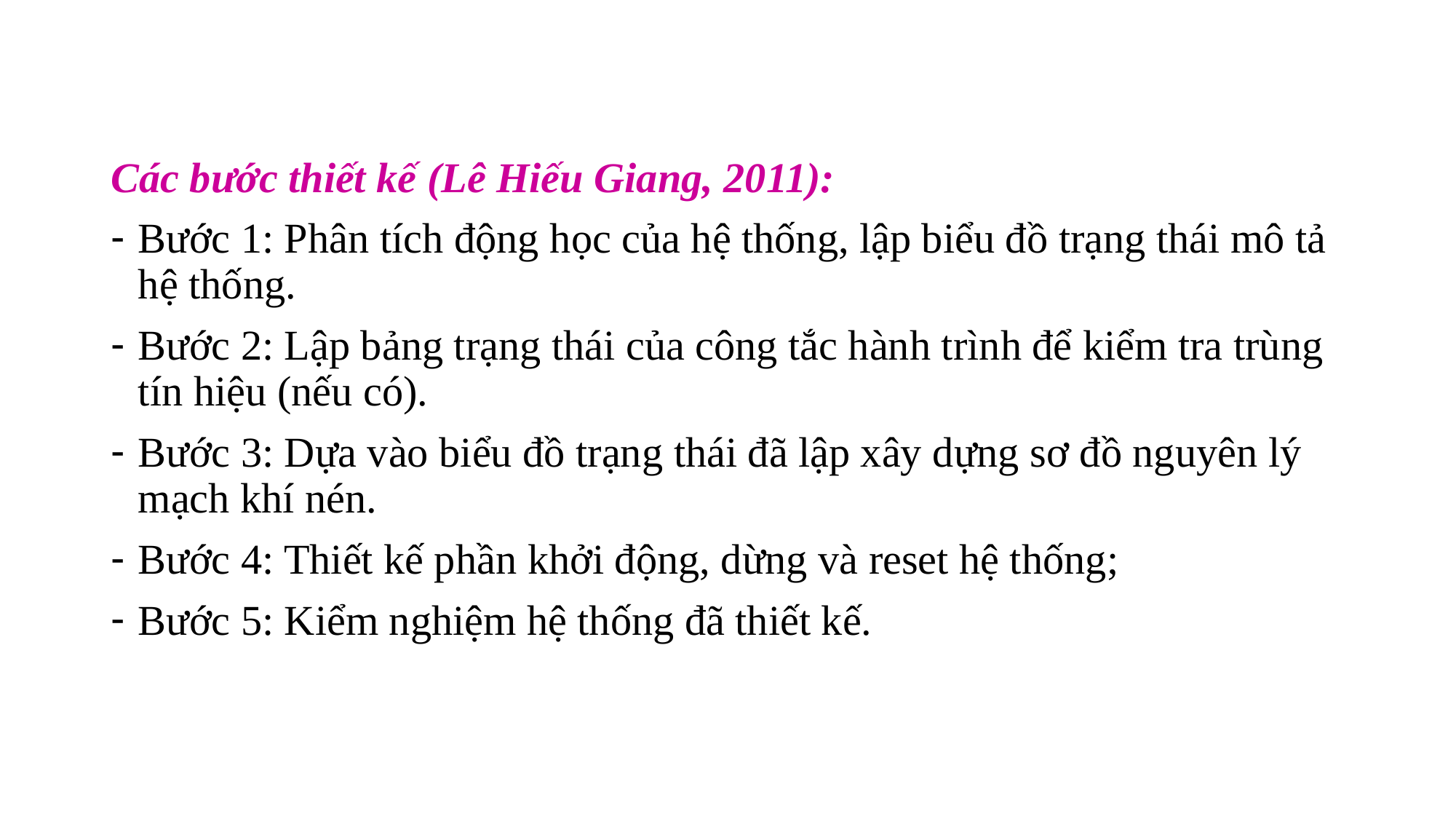

Các bước thiết kế (Lê Hiếu Giang, 2011):
Bước 1: Phân tích động học của hệ thống, lập biểu đồ trạng thái mô tả hệ thống.
Bước 2: Lập bảng trạng thái của công tắc hành trình để kiểm tra trùng tín hiệu (nếu có).
Bước 3: Dựa vào biểu đồ trạng thái đã lập xây dựng sơ đồ nguyên lý mạch khí nén.
Bước 4: Thiết kế phần khởi động, dừng và reset hệ thống;
Bước 5: Kiểm nghiệm hệ thống đã thiết kế.